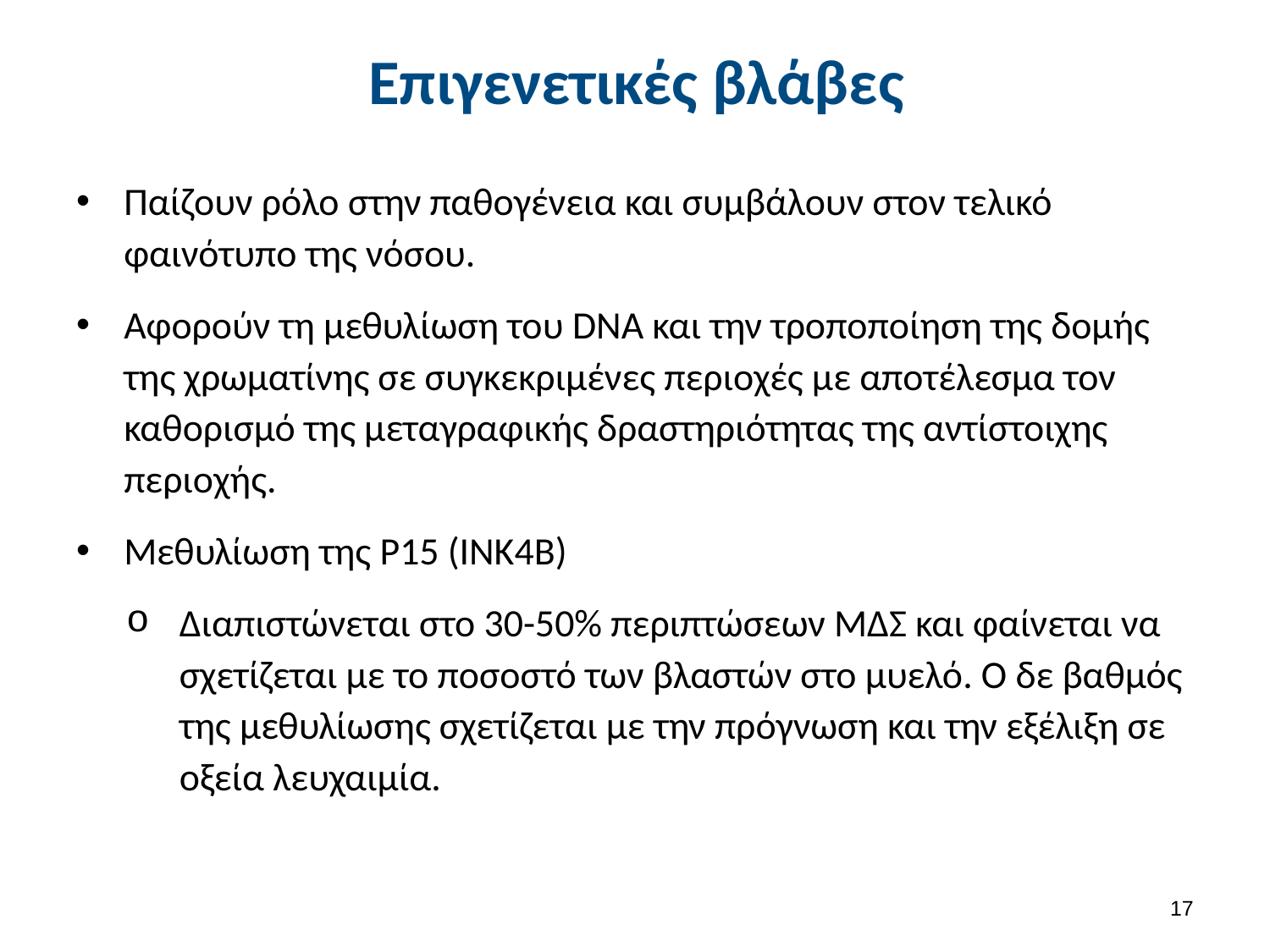

# Επιγενετικές βλάβες
Παίζουν ρόλο στην παθογένεια και συμβάλουν στον τελικό φαινότυπο της νόσου.
Αφορούν τη μεθυλίωση του DNA και την τροποποίηση της δομής της χρωματίνης σε συγκεκριμένες περιοχές με αποτέλεσμα τον καθορισμό της μεταγραφικής δραστηριότητας της αντίστοιχης περιοχής.
Μεθυλίωση της P15 (INK4B)
Διαπιστώνεται στο 30-50% περιπτώσεων ΜΔΣ και φαίνεται να σχετίζεται με το ποσοστό των βλαστών στο μυελό. Ο δε βαθμός της μεθυλίωσης σχετίζεται με την πρόγνωση και την εξέλιξη σε οξεία λευχαιμία.
17